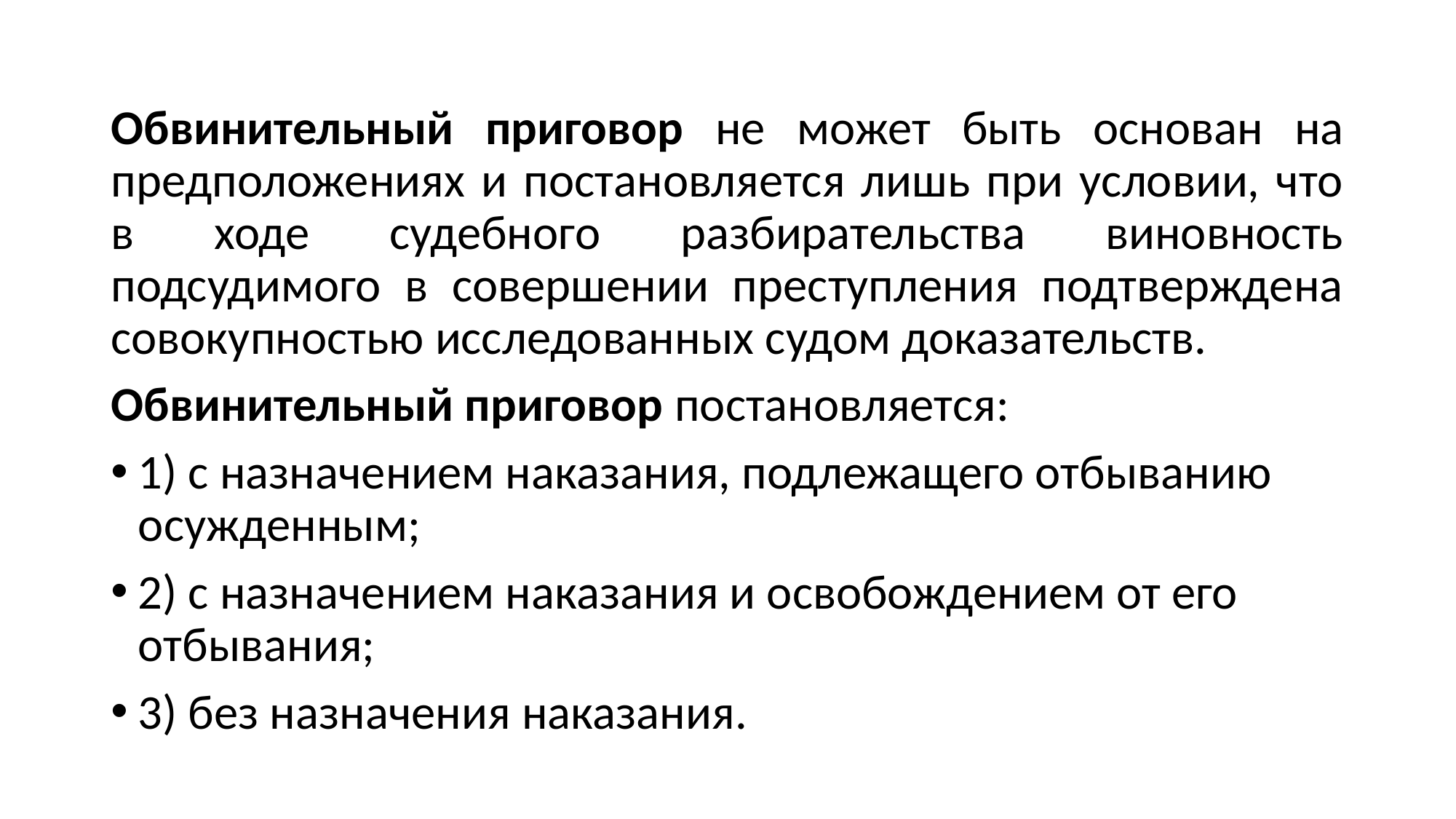

#
Обвинительный приговор не может быть основан на предположениях и постановляется лишь при условии, что в ходе судебного разбирательства виновность подсудимого в совершении преступления подтверждена совокупностью исследованных судом доказательств.
Обвинительный приговор постановляется:
1) с назначением наказания, подлежащего отбыванию осужденным;
2) с назначением наказания и освобождением от его отбывания;
3) без назначения наказания.